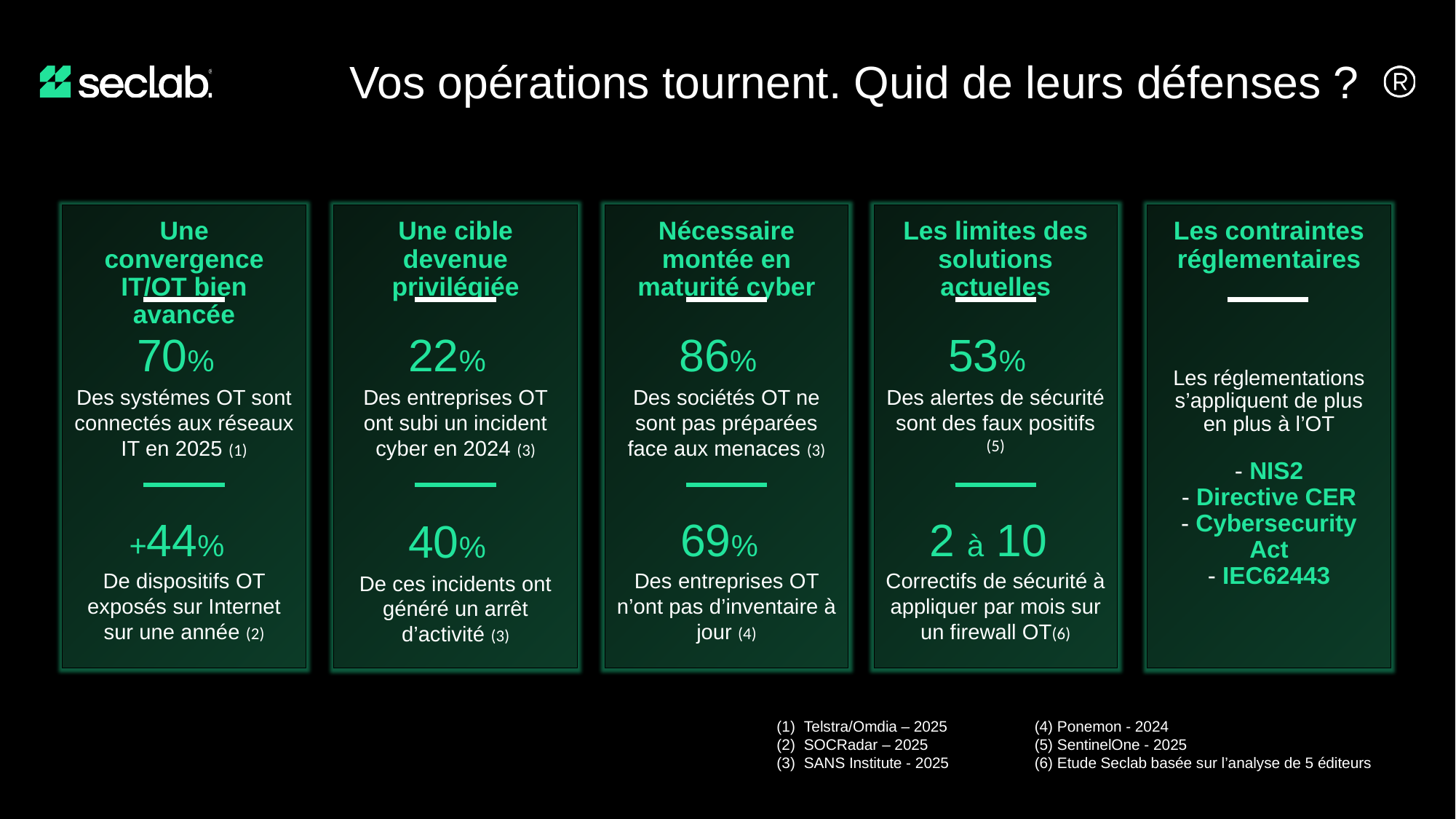

Vos opérations tournent. Quid de leurs défenses ?
Nécessaire montée en maturité cyber

Les contraintes réglementaires

Les réglementations s’appliquent de plus en plus à l’OT

- NIS2
- Directive CER
- Cybersecurity Act
- IEC62443

Une convergence IT/OT bien avancée

Une cible devenue privilégiée

Les limites des solutions actuelles

70%
Des systémes OT sont connectés aux réseaux IT en 2025 (1)
22%
Des entreprises OT ont subi un incident cyber en 2024 (3)
86%
Des sociétés OT ne sont pas préparées face aux menaces (3)
53%
Des alertes de sécurité sont des faux positifs (5)
40%
De ces incidents ont généré un arrêt d’activité (3)
+44%
De dispositifs OT exposés sur Internet sur une année (2)
69%
Des entreprises OT n’ont pas d’inventaire à jour (4)
2 à 10
Correctifs de sécurité à appliquer par mois sur un firewall OT(6)
Telstra/Omdia – 2025
SOCRadar – 2025
SANS Institute - 2025
(4) Ponemon - 2024
(5) SentinelOne - 2025
(6) Etude Seclab basée sur l’analyse de 5 éditeurs